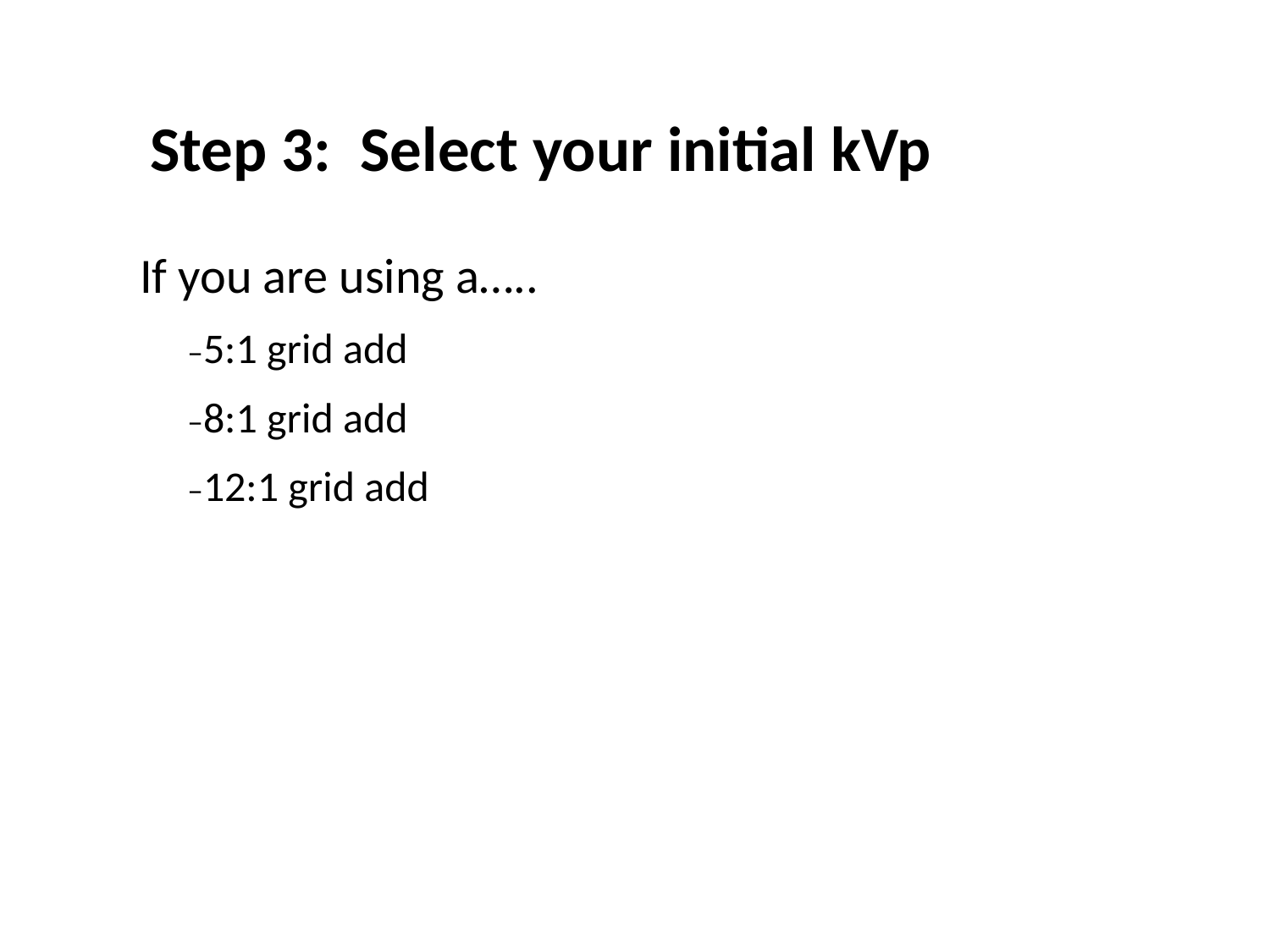

# Step 3:  Select your initial kVp
If you are using a…..
–5:1 grid add
–8:1 grid add
–12:1 grid add